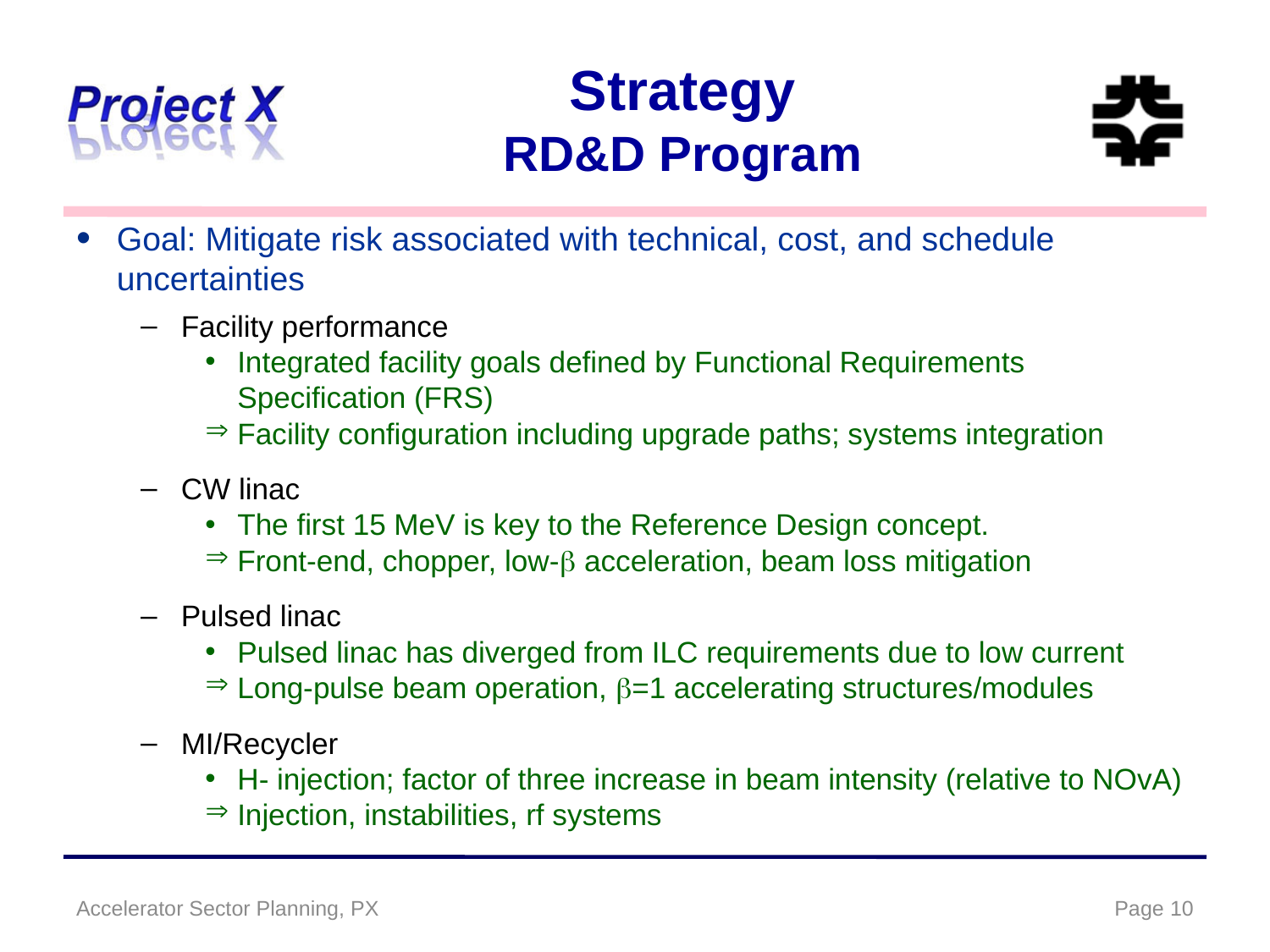

# Strategy RD&D Program
Goal: Mitigate risk associated with technical, cost, and schedule uncertainties
Facility performance
Integrated facility goals defined by Functional Requirements Specification (FRS)
Facility configuration including upgrade paths; systems integration
CW linac
The first 15 MeV is key to the Reference Design concept.
Front-end, chopper, low-β acceleration, beam loss mitigation
Pulsed linac
Pulsed linac has diverged from ILC requirements due to low current
Long-pulse beam operation, β=1 accelerating structures/modules
MI/Recycler
H- injection; factor of three increase in beam intensity (relative to NOvA)
Injection, instabilities, rf systems

Accelerator Sector Planning, PX
Page 10